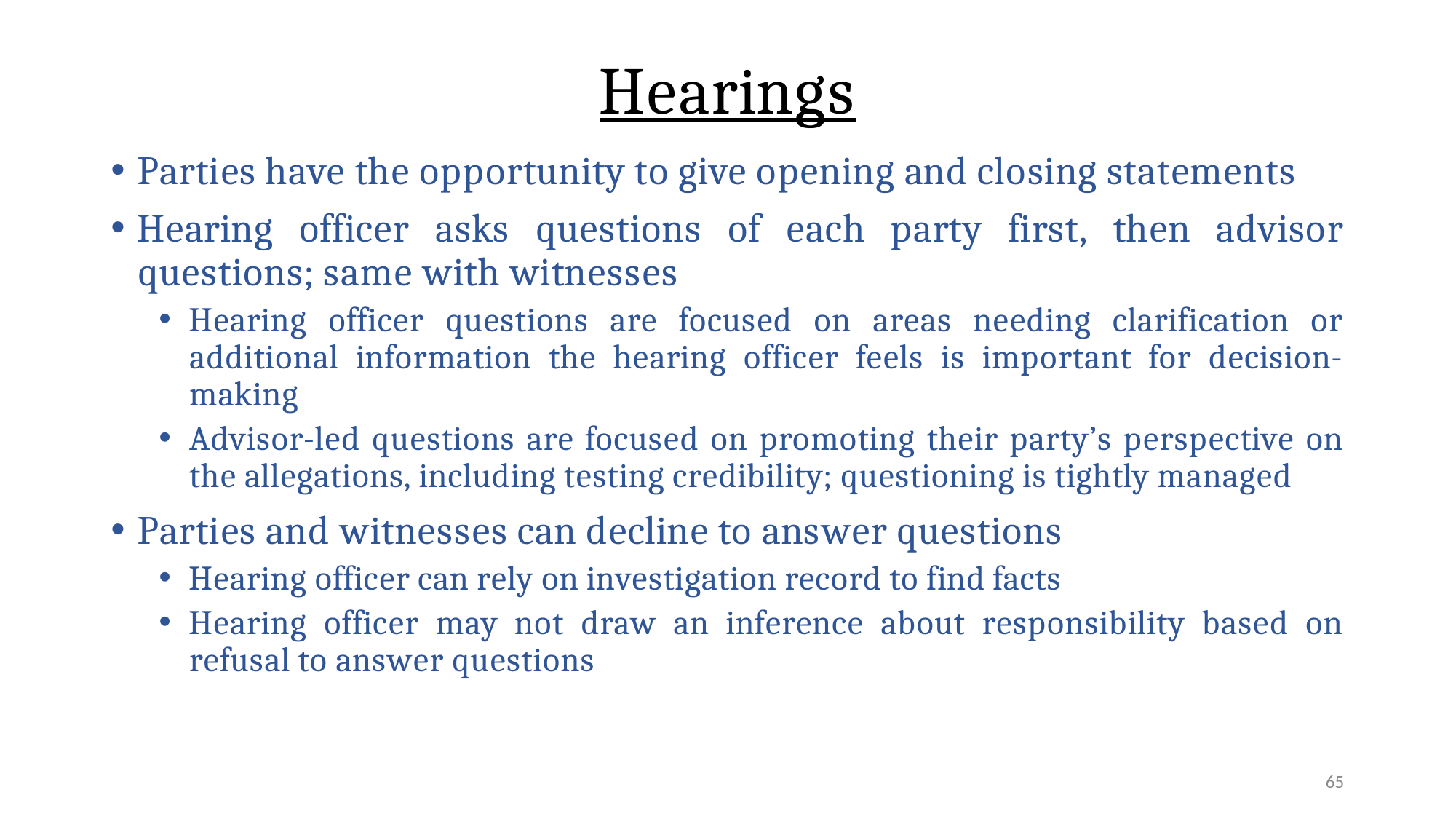

# Hearings
Parties have the opportunity to give opening and closing statements
Hearing officer asks questions of each party first, then advisor questions; same with witnesses
Hearing officer questions are focused on areas needing clarification or additional information the hearing officer feels is important for decision-making
Advisor-led questions are focused on promoting their party’s perspective on the allegations, including testing credibility; questioning is tightly managed
Parties and witnesses can decline to answer questions
Hearing officer can rely on investigation record to find facts
Hearing officer may not draw an inference about responsibility based on refusal to answer questions

65